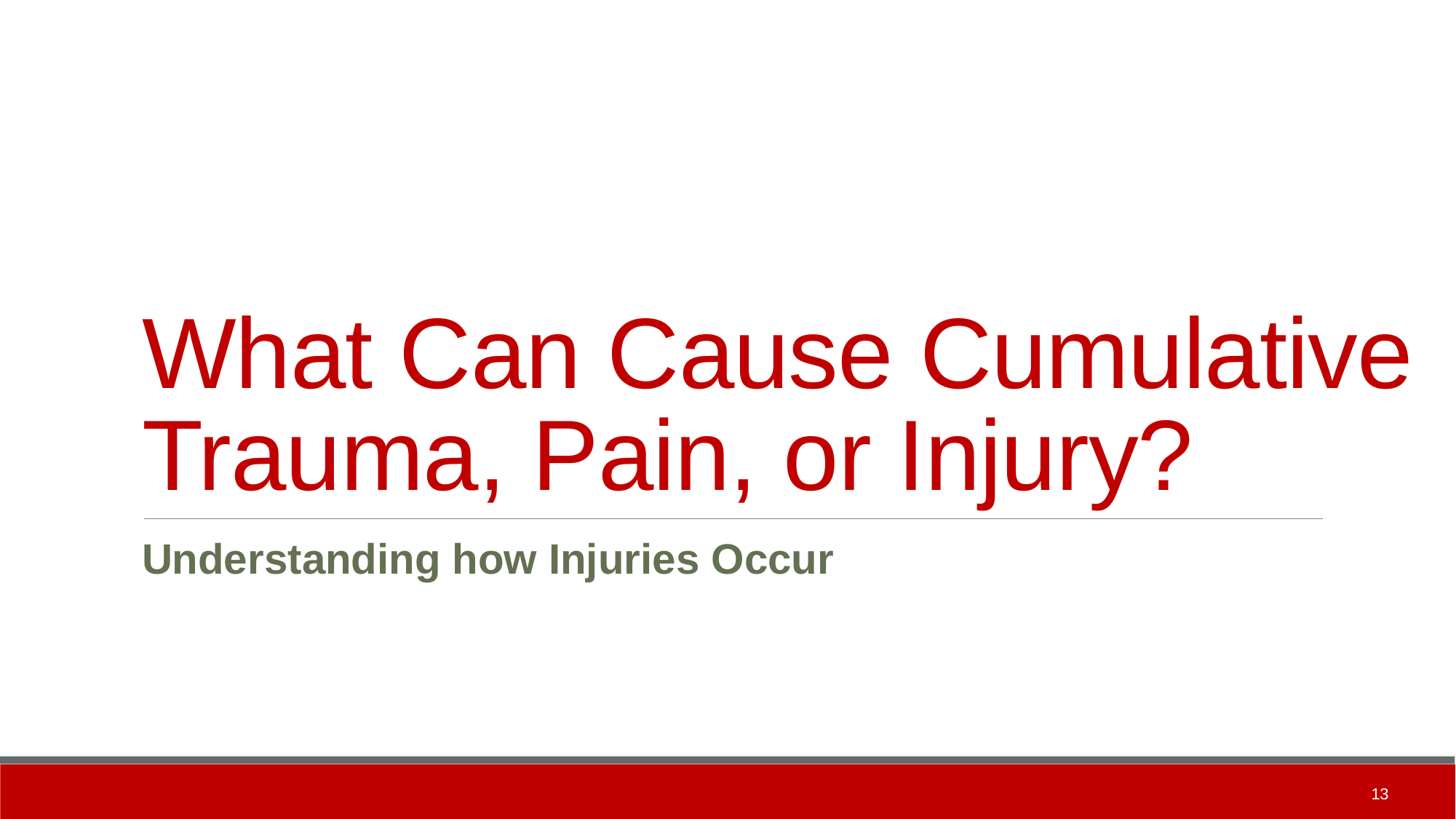

# What Can Cause Cumulative Trauma, Pain, or Injury?
Understanding how Injuries Occur
13